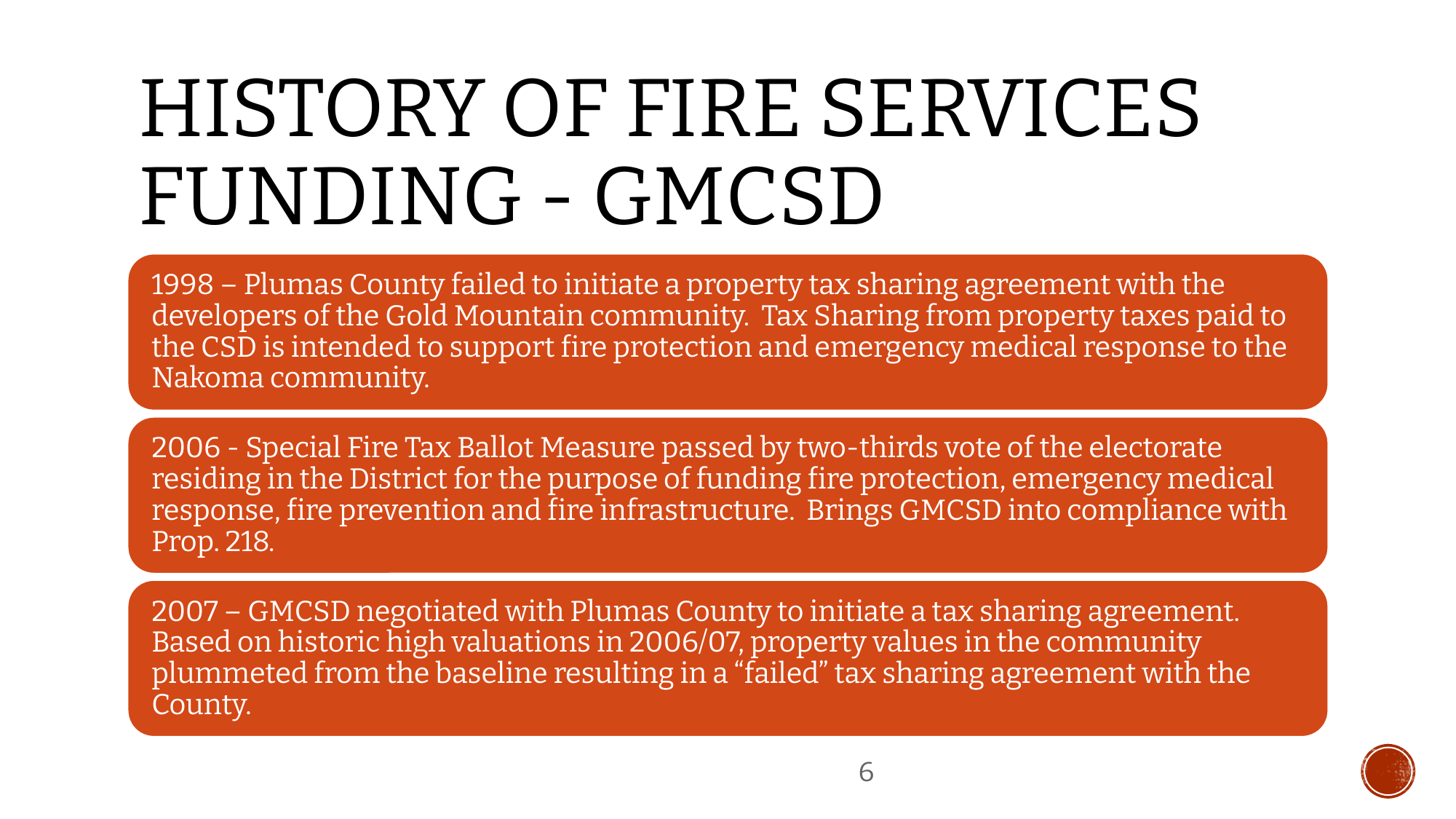

# HISTORY OF FIRE SERVICES FUNDING - GMCSD
1998 – Plumas County failed to initiate a property tax sharing agreement with the developers of the Gold Mountain community.  Tax Sharing from property taxes paid to the CSD is intended to support fire protection and emergency medical response to the Nakoma community.
2006 - Special Fire Tax Ballot Measure passed by two-thirds vote of the electorate residing in the District for the purpose of funding fire protection, emergency medical response, fire prevention and fire infrastructure.  Brings GMCSD into compliance with Prop. 218.
2007 – GMCSD negotiated with Plumas County to initiate a tax sharing agreement.  Based on historic high valuations in 2006/07, property values in the community plummeted from the baseline resulting in a “failed” tax sharing agreement with the County.
6